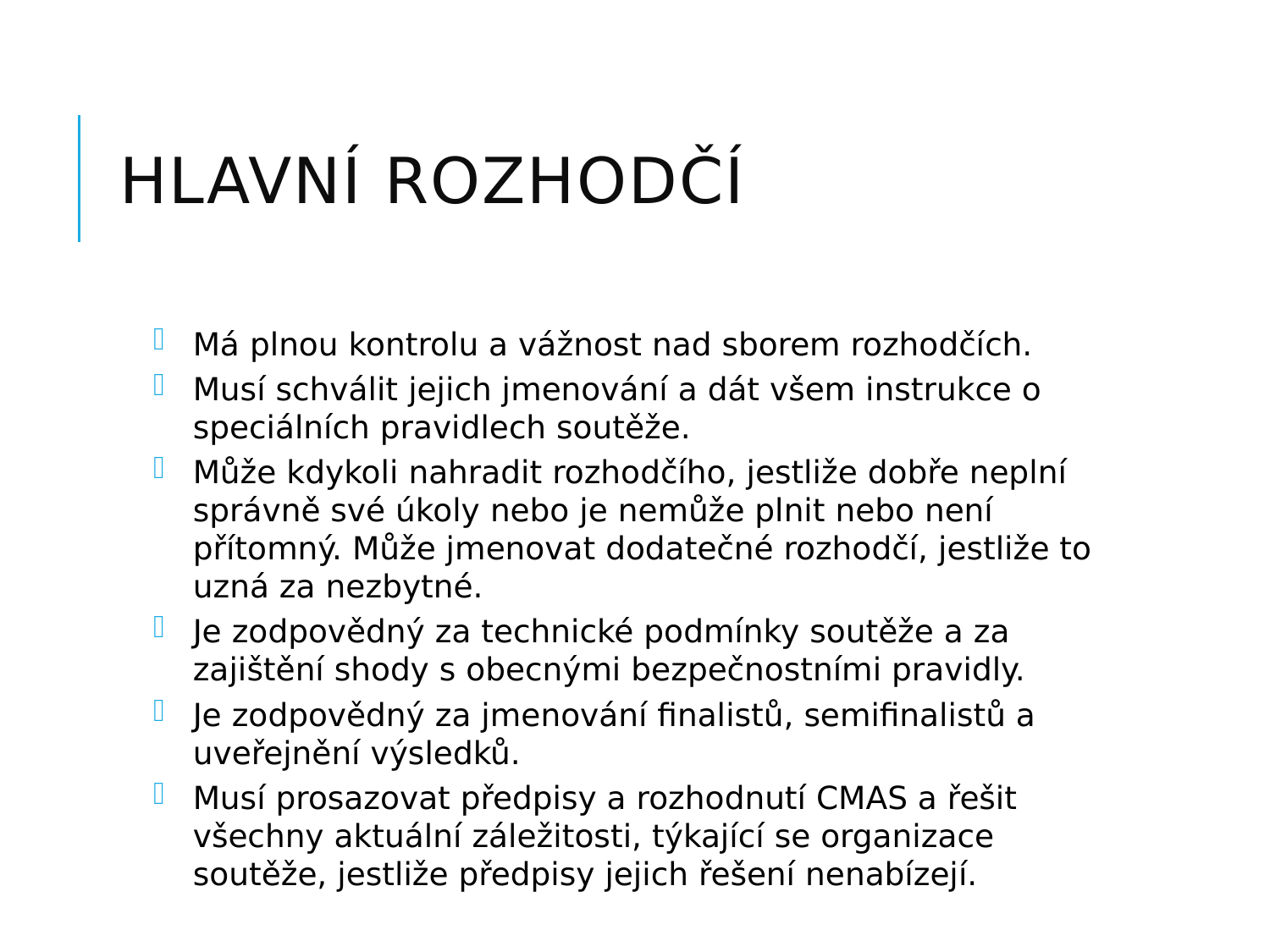

# Hlavní rozhodčí
Má plnou kontrolu a vážnost nad sborem rozhodčích.
Musí schválit jejich jmenování a dát všem instrukce o speciálních pravidlech soutěže.
Může kdykoli nahradit rozhodčího, jestliže dobře neplní správně své úkoly nebo je nemůže plnit nebo není přítomný. Může jmenovat dodatečné rozhodčí, jestliže to uzná za nezbytné.
Je zodpovědný za technické podmínky soutěže a za zajištění shody s obecnými bezpečnostními pravidly.
Je zodpovědný za jmenování finalistů, semifinalistů a uveřejnění výsledků.
Musí prosazovat předpisy a rozhodnutí CMAS a řešit všechny aktuální záležitosti, týkající se organizace soutěže, jestliže předpisy jejich řešení nenabízejí.